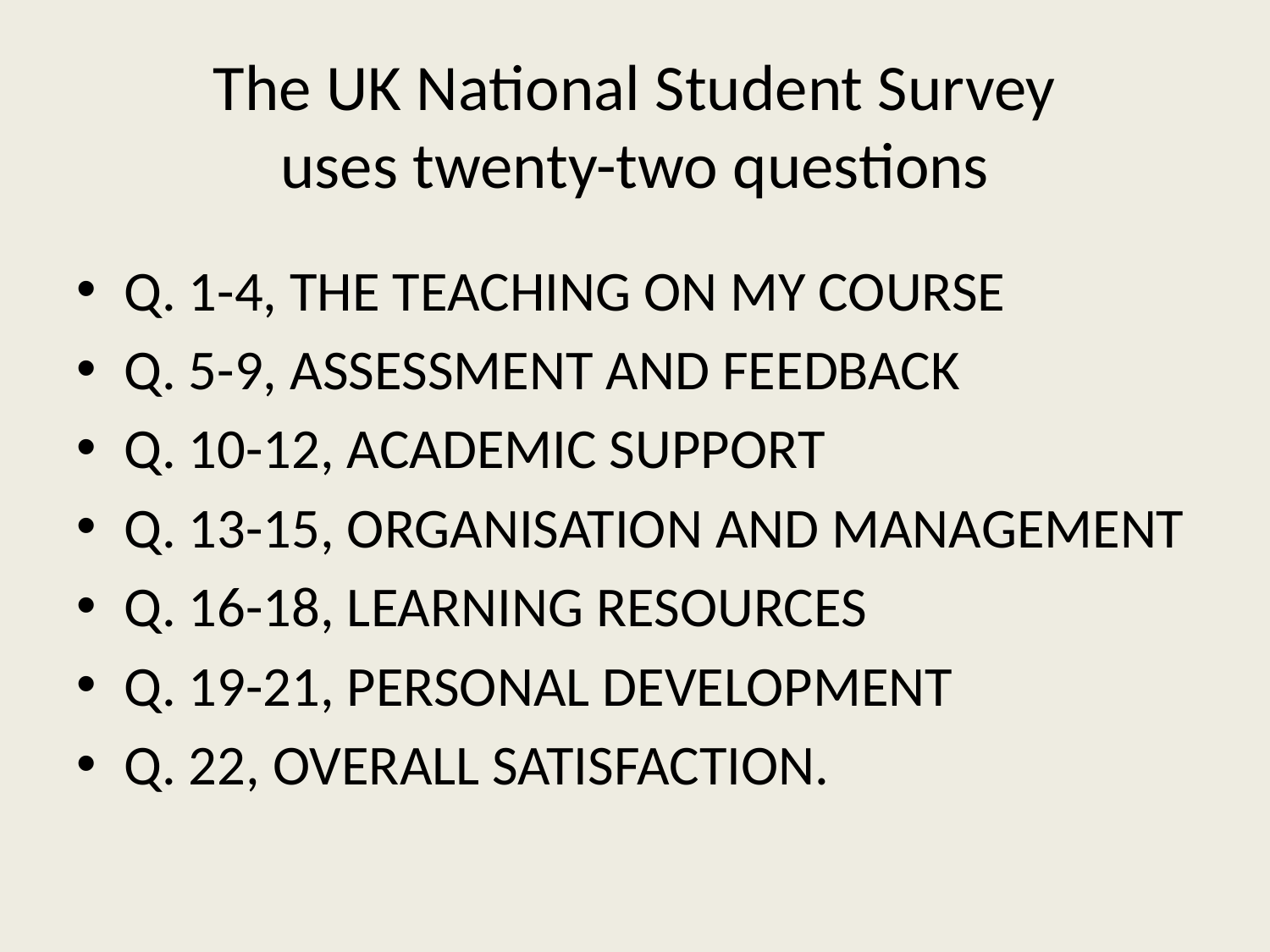

# The UK National Student Survey uses twenty-two questions
Q. 1-4, THE TEACHING ON MY COURSE
Q. 5-9, ASSESSMENT AND FEEDBACK
Q. 10-12, ACADEMIC SUPPORT
Q. 13-15, ORGANISATION AND MANAGEMENT
Q. 16-18, LEARNING RESOURCES
Q. 19-21, PERSONAL DEVELOPMENT
Q. 22, OVERALL SATISFACTION.